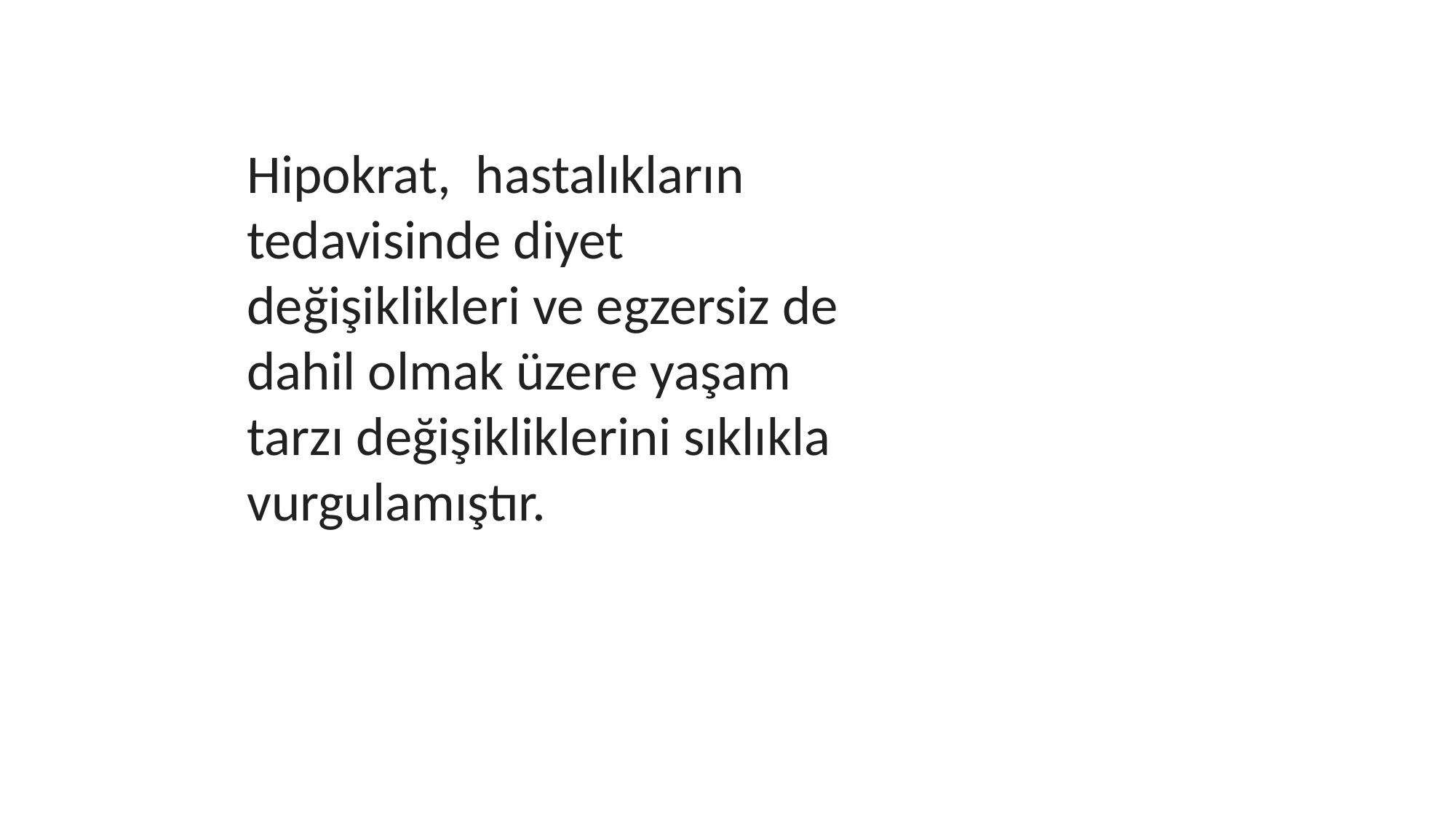

Hipokrat,  hastalıkların tedavisinde diyet değişiklikleri ve egzersiz de dahil olmak üzere yaşam tarzı değişikliklerini sıklıkla vurgulamıştır.